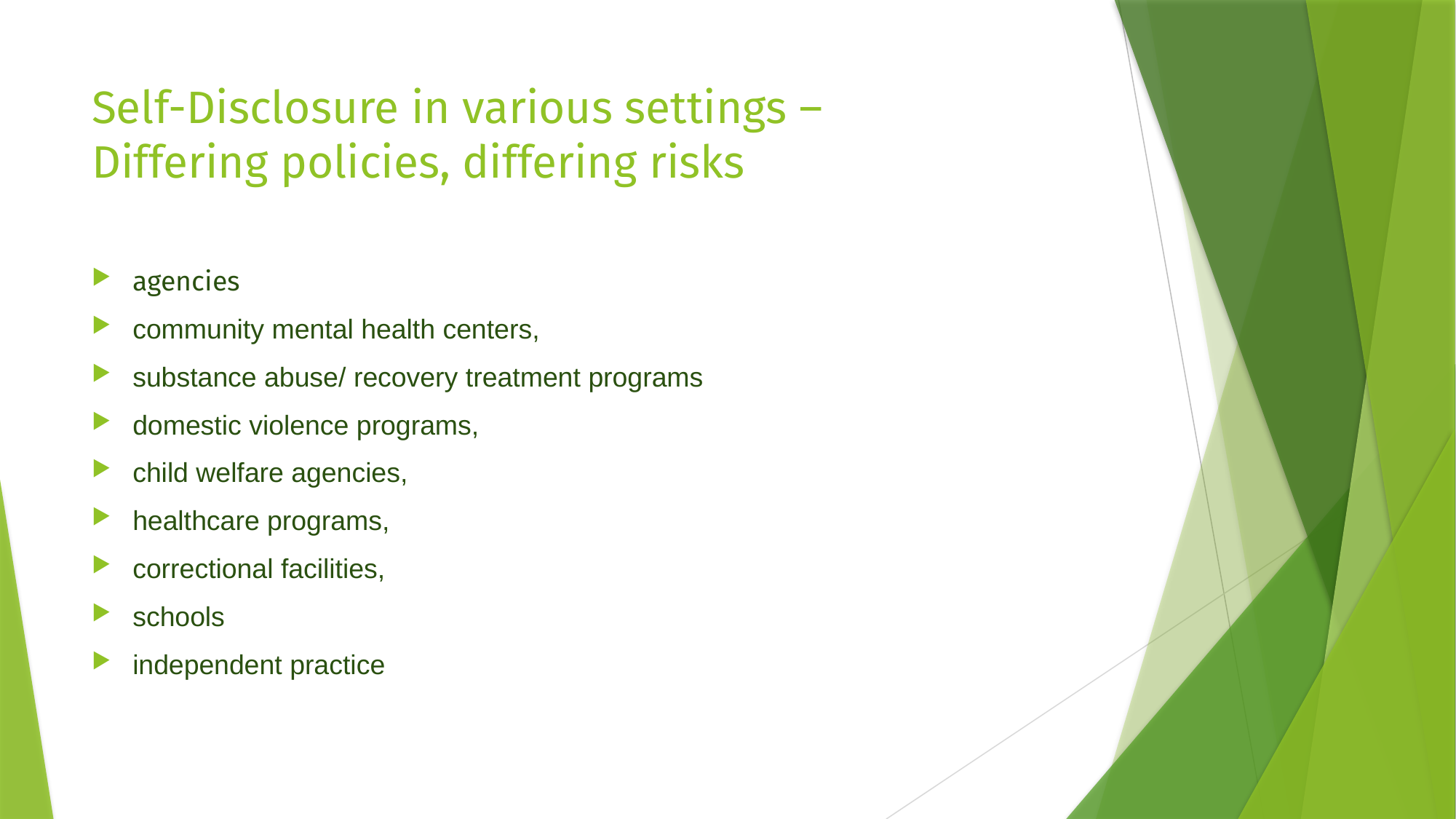

# Self-Disclosure in various settings – Differing policies, differing risks
agencies
community mental health centers,
substance abuse/ recovery treatment programs
domestic violence programs,
child welfare agencies,
healthcare programs,
correctional facilities,
schools
independent practice